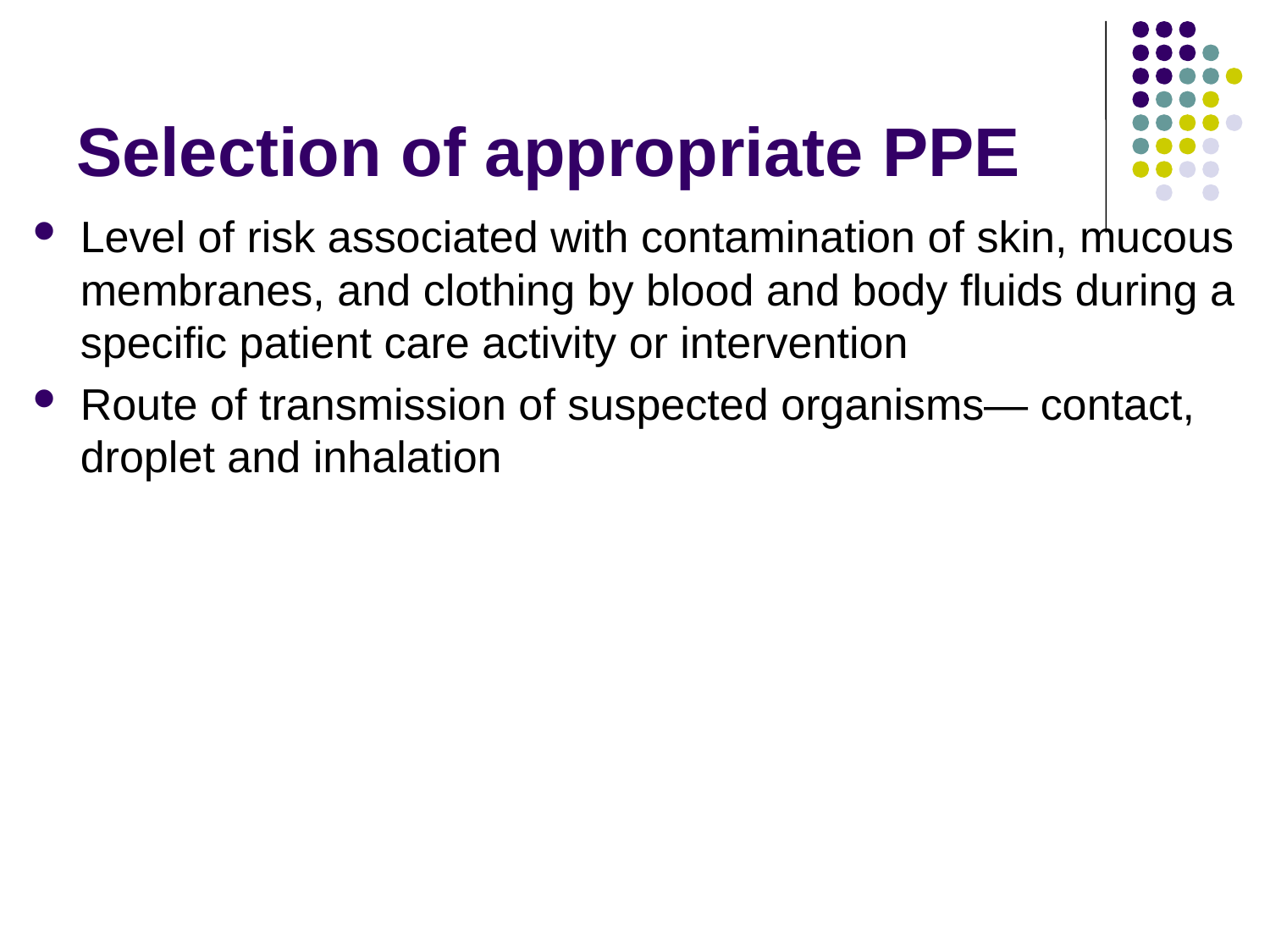

# Selection of appropriate PPE
Level of risk associated with contamination of skin, mucous membranes, and clothing by blood and body fluids during a specific patient care activity or intervention
Route of transmission of suspected organisms— contact, droplet and inhalation